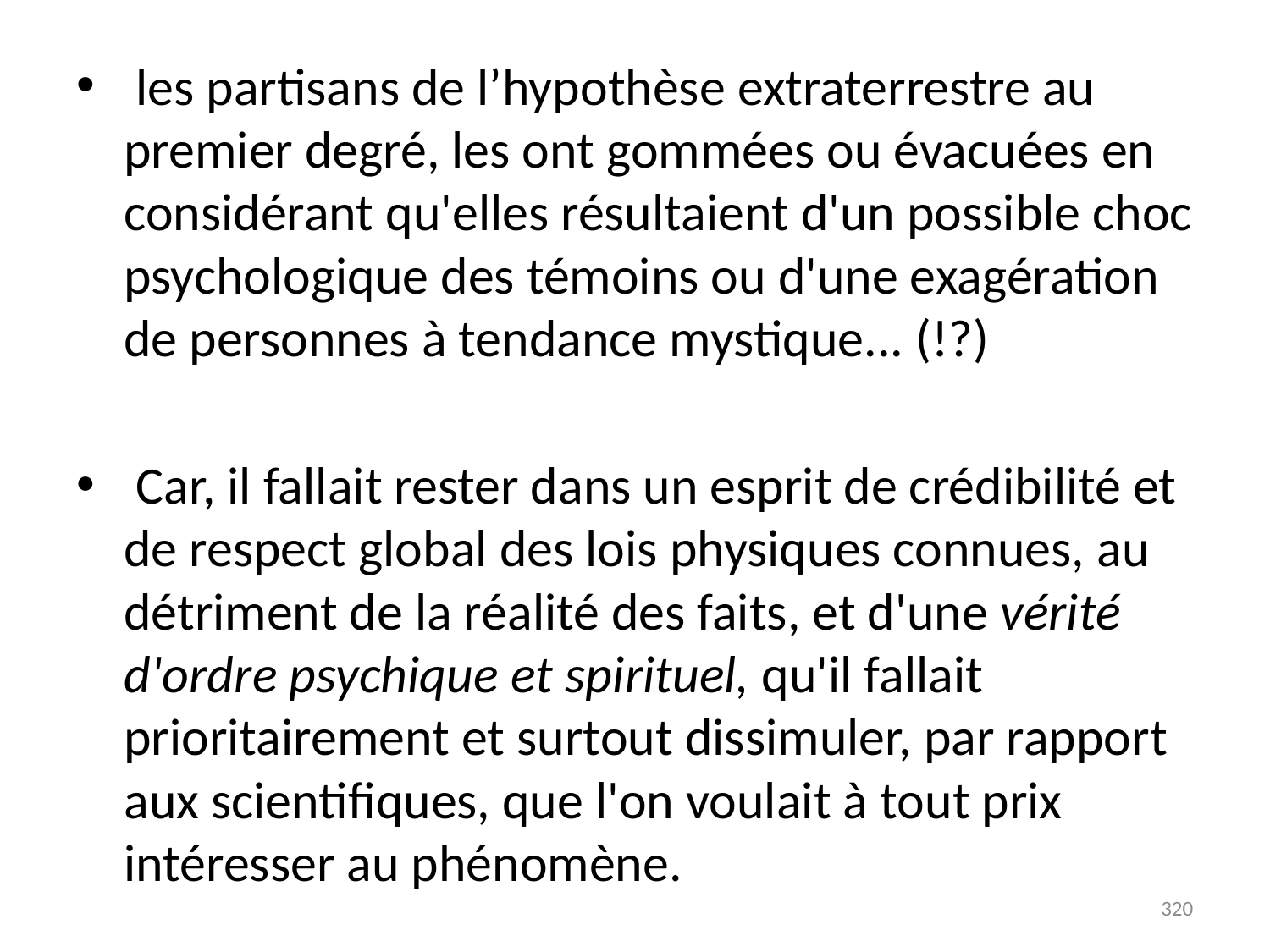

# les partisans de l’hypothèse extraterrestre au premier degré, les ont gommées ou évacuées en considérant qu'elles résultaient d'un possible choc psychologique des témoins ou d'une exagération de personnes à tendance mystique... (!?)

 Car, il fallait rester dans un esprit de crédibilité et de respect global des lois physiques connues, au détriment de la réalité des faits, et d'une vérité d'ordre psychique et spirituel, qu'il fallait prioritairement et surtout dissimuler, par rapport aux scientifiques, que l'on voulait à tout prix intéresser au phénomène.

320